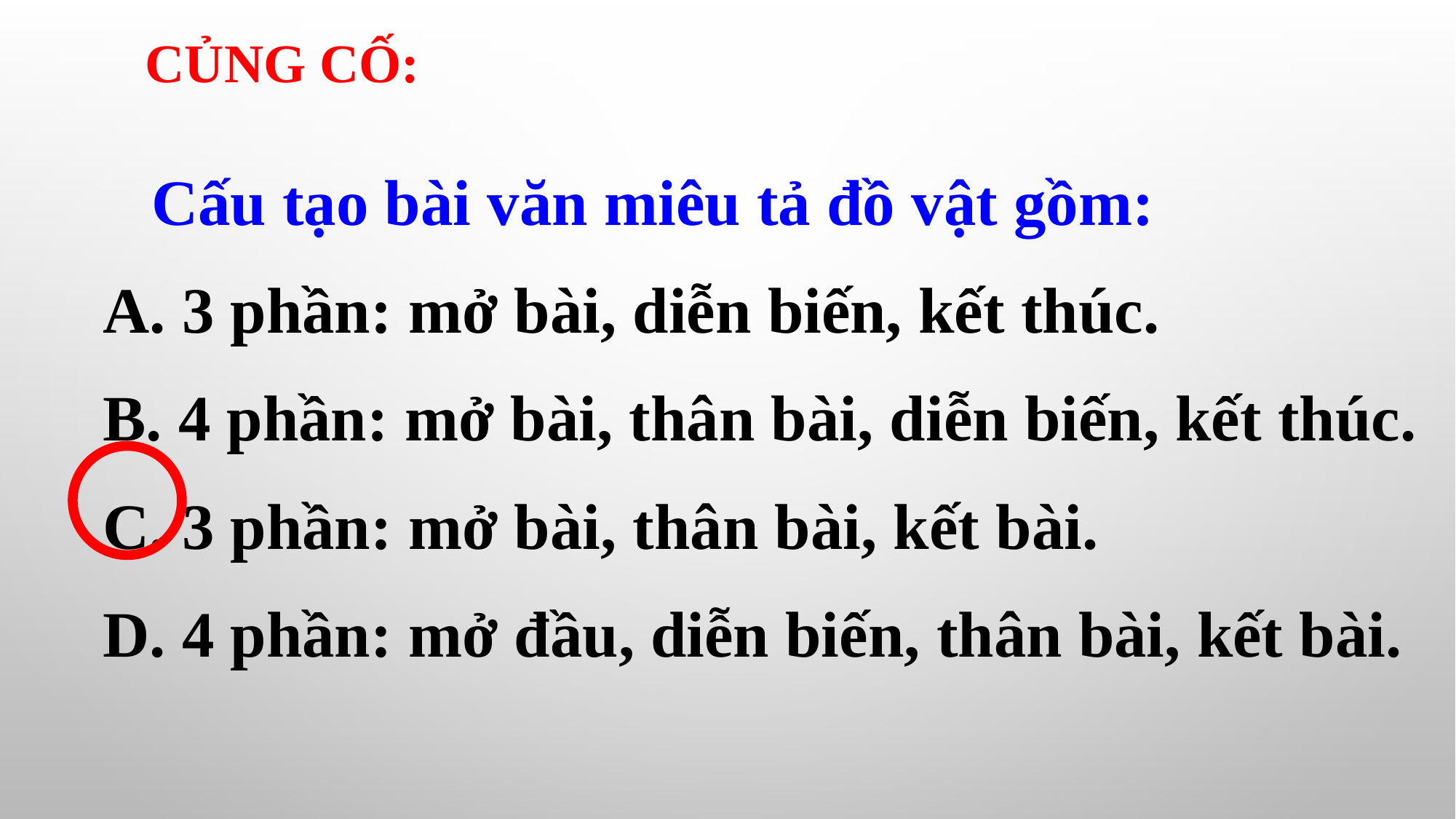

CỦNG CỐ:
      Cấu tạo bài văn miêu tả đồ vật gồm:
   A. 3 phần: mở bài, diễn biến, kết thúc.
   B. 4 phần: mở bài, thân bài, diễn biến, kết thúc.
   C. 3 phần: mở bài, thân bài, kết bài.
   D. 4 phần: mở đầu, diễn biến, thân bài, kết bài.